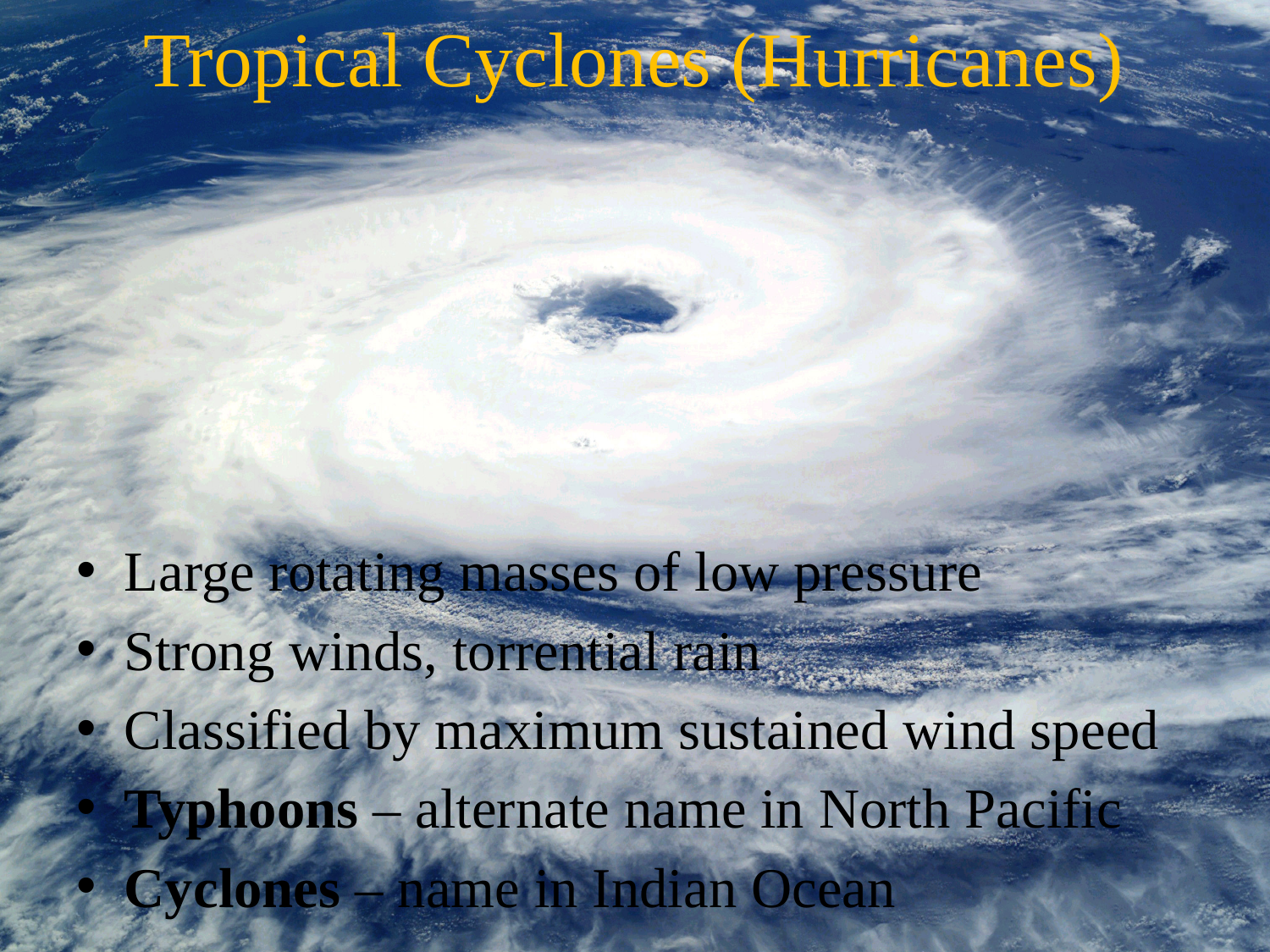

Tropical Cyclones (Hurricanes)
Large rotating masses of low pressure
Strong winds, torrential rain
Classified by maximum sustained wind speed
Typhoons – alternate name in North Pacific
Cyclones – name in Indian Ocean